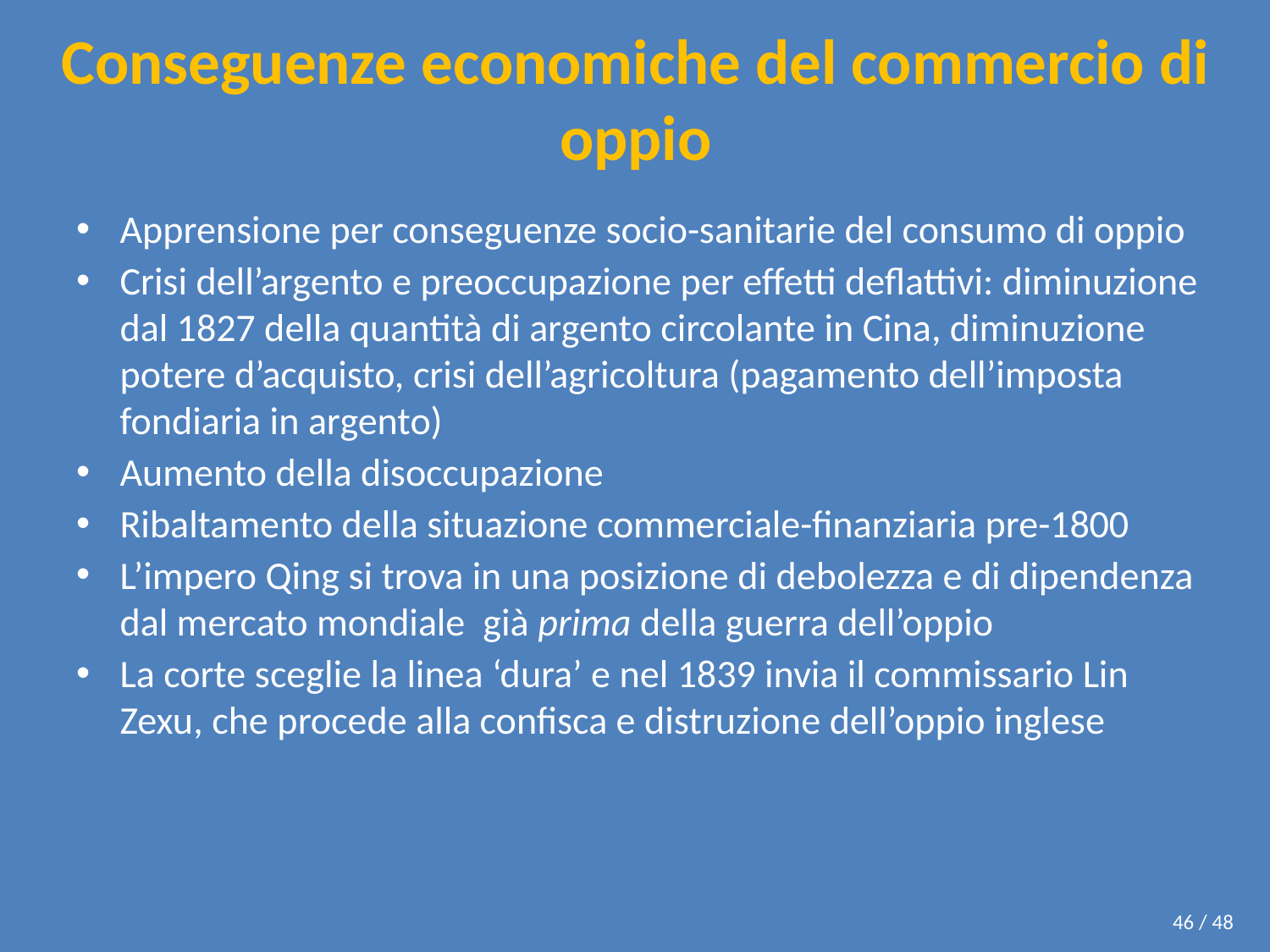

# Conseguenze economiche del commercio di oppio
Apprensione per conseguenze socio-sanitarie del consumo di oppio
Crisi dell’argento e preoccupazione per effetti deflattivi: diminuzione dal 1827 della quantità di argento circolante in Cina, diminuzione potere d’acquisto, crisi dell’agricoltura (pagamento dell’imposta fondiaria in argento)
Aumento della disoccupazione
Ribaltamento della situazione commerciale-finanziaria pre-1800
L’impero Qing si trova in una posizione di debolezza e di dipendenza dal mercato mondiale  già prima della guerra dell’oppio
La corte sceglie la linea ‘dura’ e nel 1839 invia il commissario Lin Zexu, che procede alla confisca e distruzione dell’oppio inglese

46 / 48